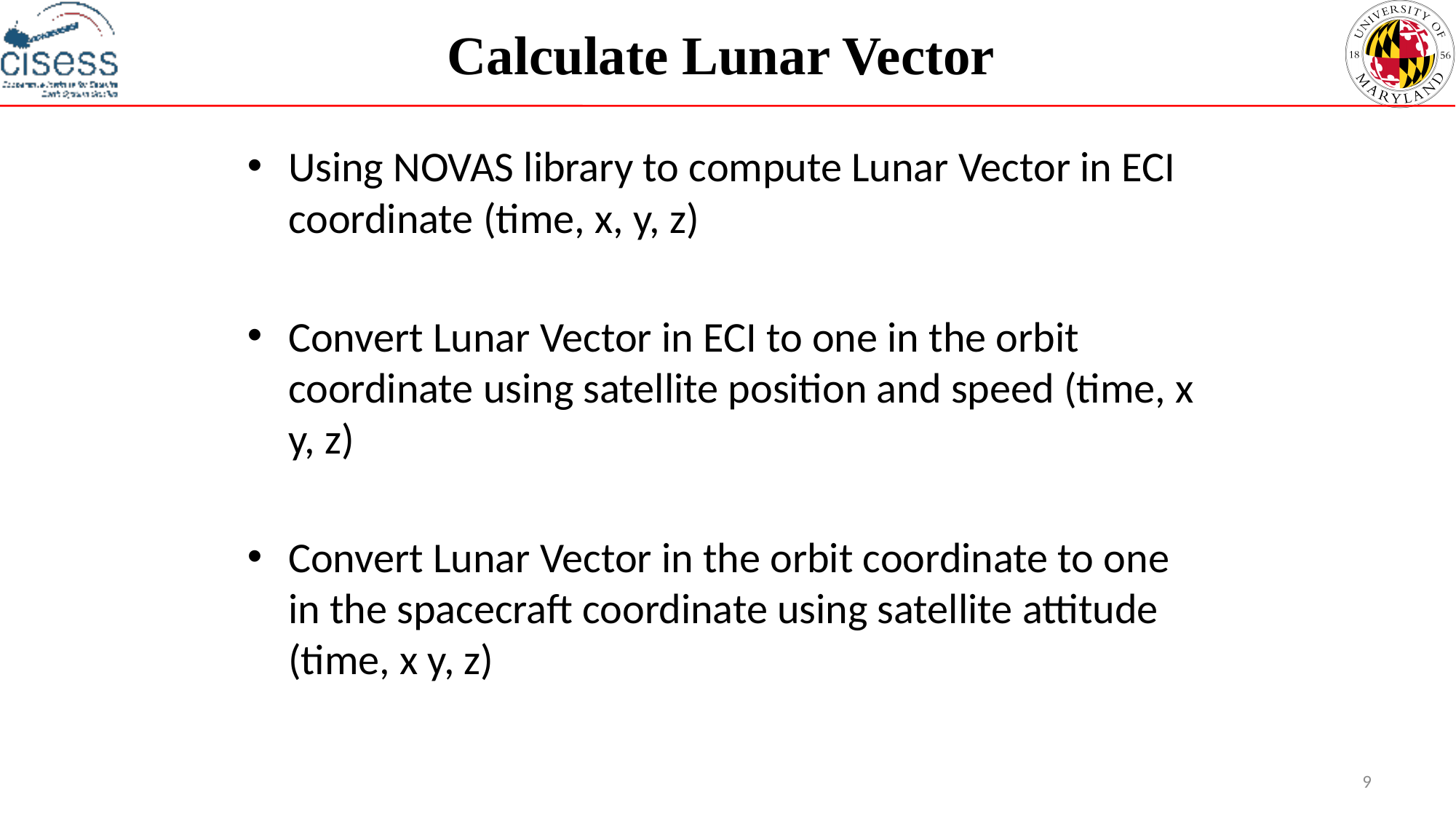

# Calculate Lunar Vector
Using NOVAS library to compute Lunar Vector in ECI coordinate (time, x, y, z)

Convert Lunar Vector in ECI to one in the orbit coordinate using satellite position and speed (time, x y, z)

Convert Lunar Vector in the orbit coordinate to one in the spacecraft coordinate using satellite attitude (time, x y, z)
9